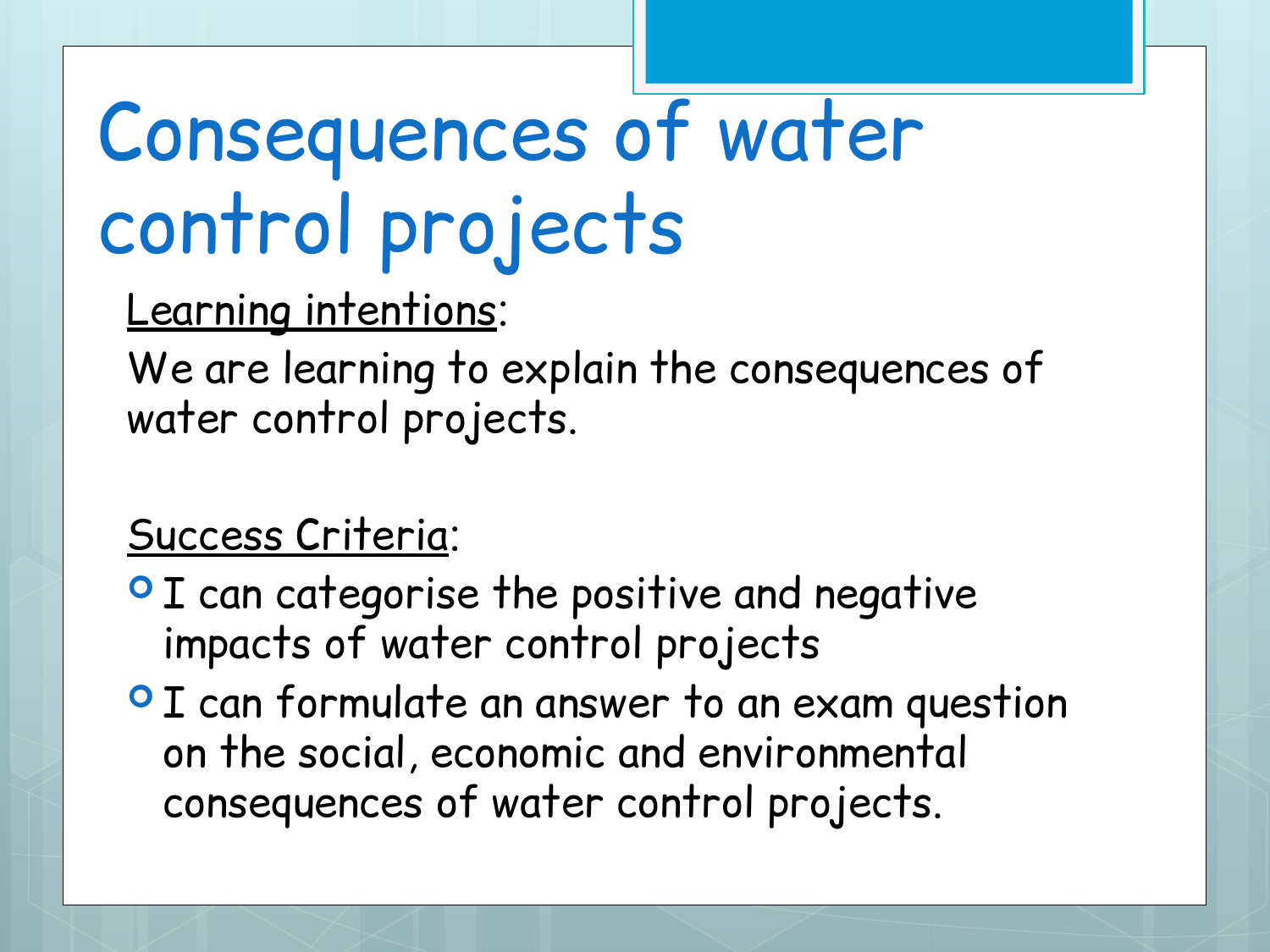

# Consequences of water control projects
Learning intentions:
We are learning to explain the consequences of water control projects.

Success Criteria:
I can categorise the positive and negative impacts of water control projects
I can formulate an answer to an exam question on the social, economic and environmental consequences of water control projects.